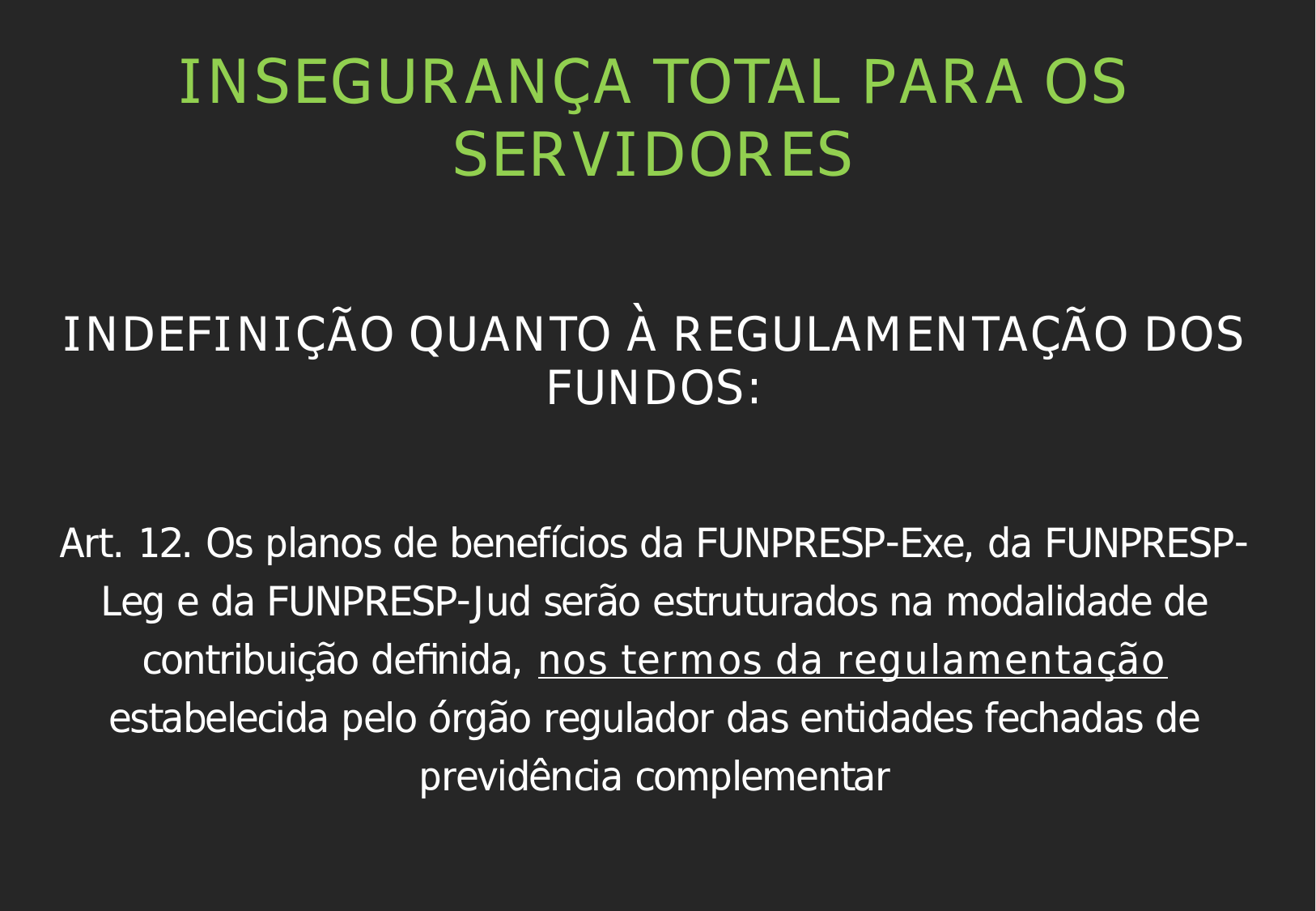

INSEGURANÇA TOTAL PARA OS SERVIDORES

INDEFINIÇÃO QUANTO À REGULAMENTAÇÃO DOS FUNDOS:

Art. 12. Os planos de benefícios da FUNPRESP-Exe, da FUNPRESP-Leg e da FUNPRESP-Jud serão estruturados na modalidade de contribuição definida, nos termos da regulamentação estabelecida pelo órgão regulador das entidades fechadas de previdência complementar